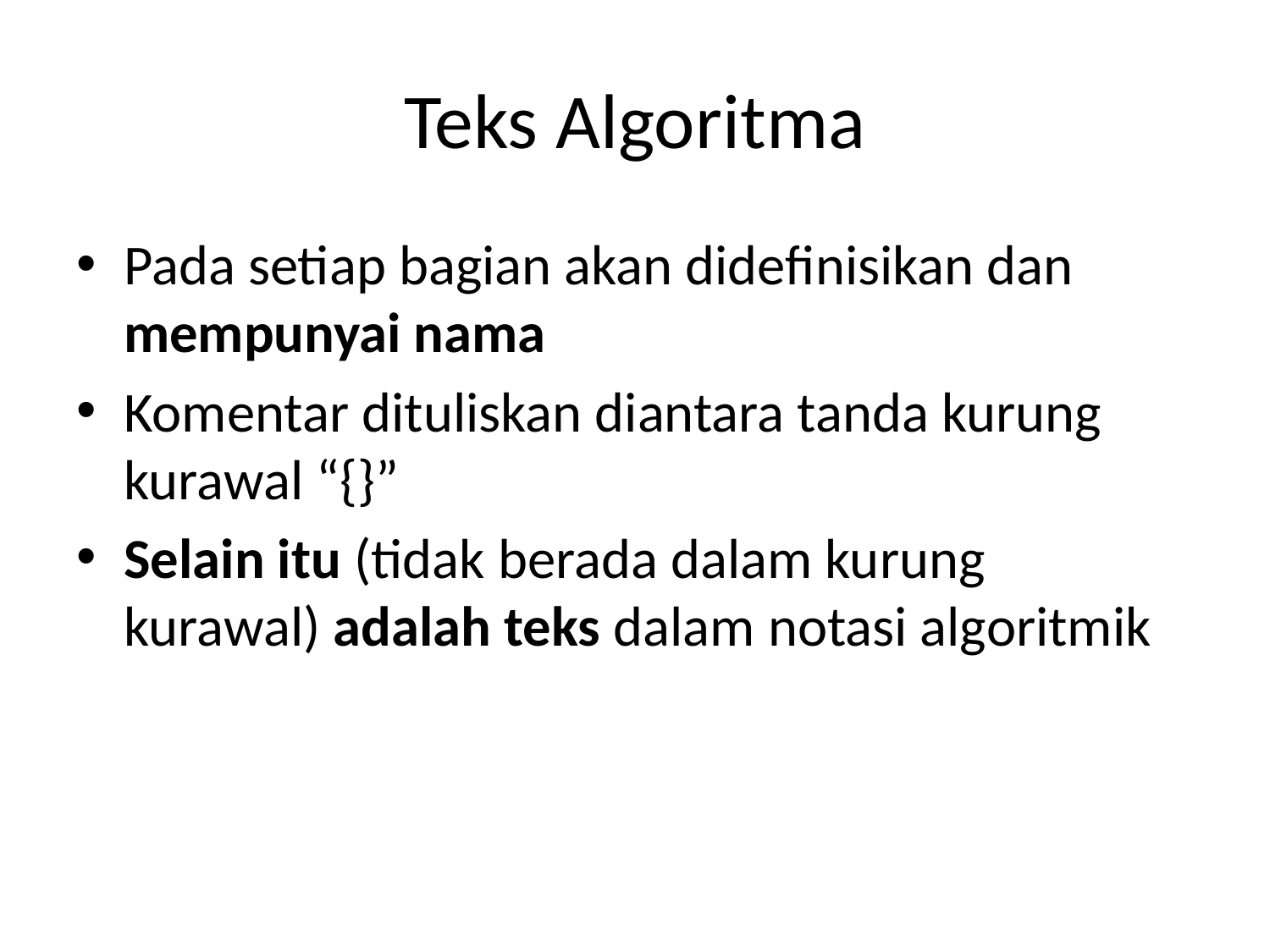

# Teks Algoritma
Pada setiap bagian akan didefinisikan dan mempunyai nama
Komentar dituliskan diantara tanda kurung kurawal “{}”
Selain itu (tidak berada dalam kurung kurawal) adalah teks dalam notasi algoritmik